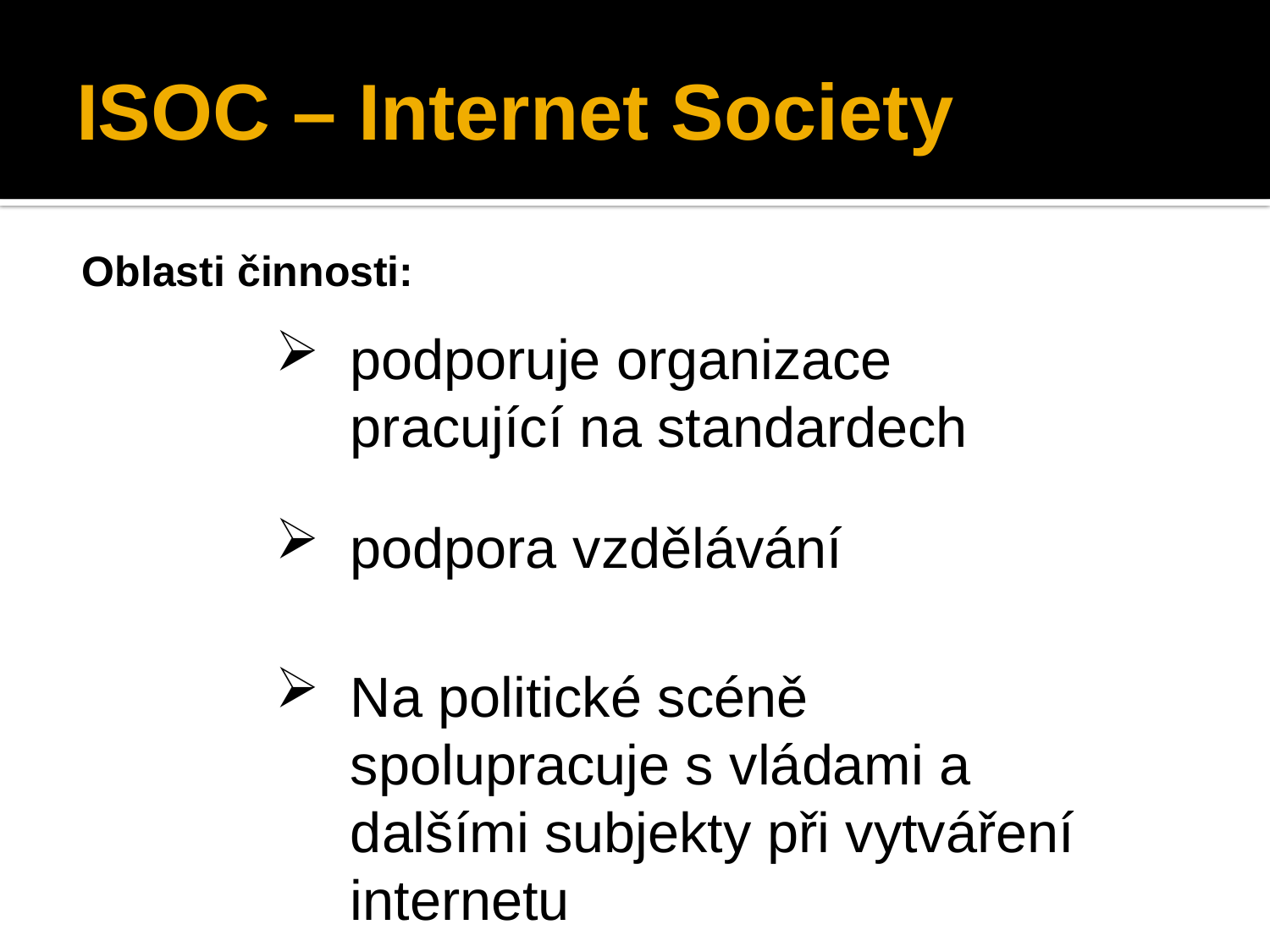

# ISOC – Internet Society
Oblasti činnosti:
podporuje organizace pracující na standardech
podpora vzdělávání
Na politické scéně spolupracuje s vládami a dalšími subjekty při vytváření internetu